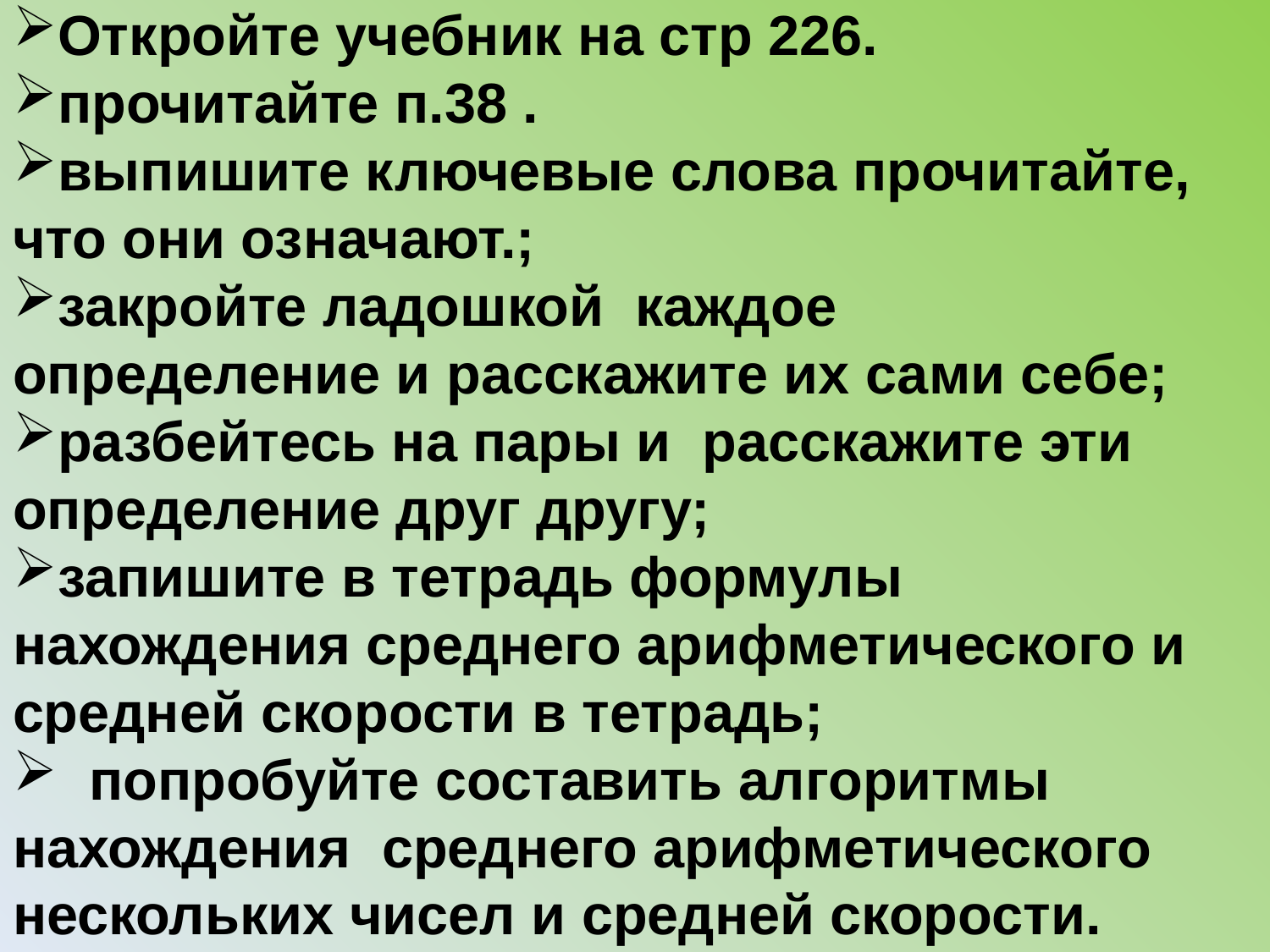

Откройте учебник на стр 226.
прочитайте п.38 .
выпишите ключевые слова прочитайте, что они означают.;
закройте ладошкой  каждое  определение и расскажите их сами себе;
разбейтесь на пары и  расскажите эти определение друг другу;
запишите в тетрадь формулы нахождения среднего арифметического и средней скорости в тетрадь;
  попробуйте составить алгоритмы нахождения  среднего арифметического нескольких чисел и средней скорости.